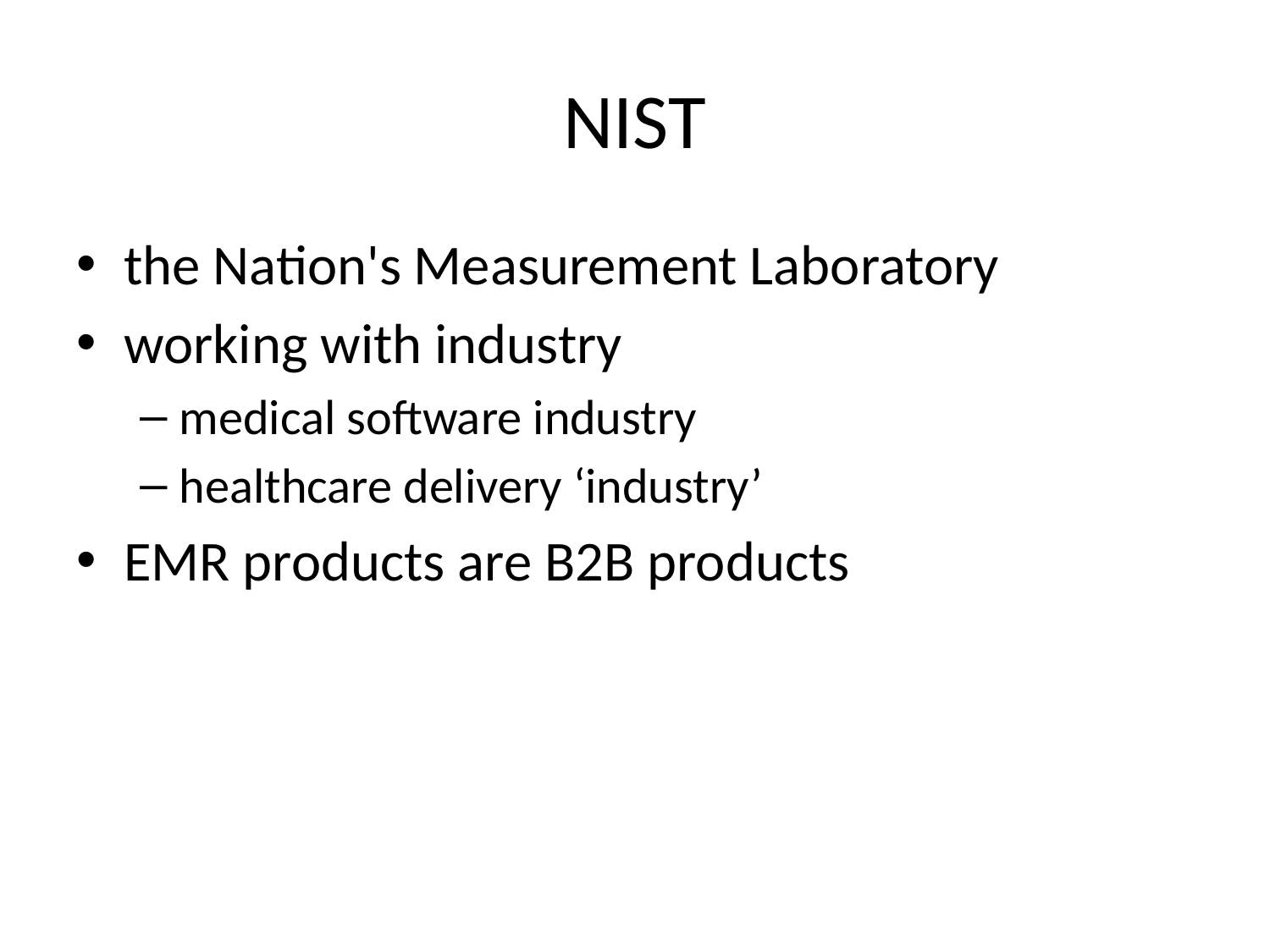

# NIST
the Nation's Measurement Laboratory
working with industry
medical software industry
healthcare delivery ‘industry’
EMR products are B2B products